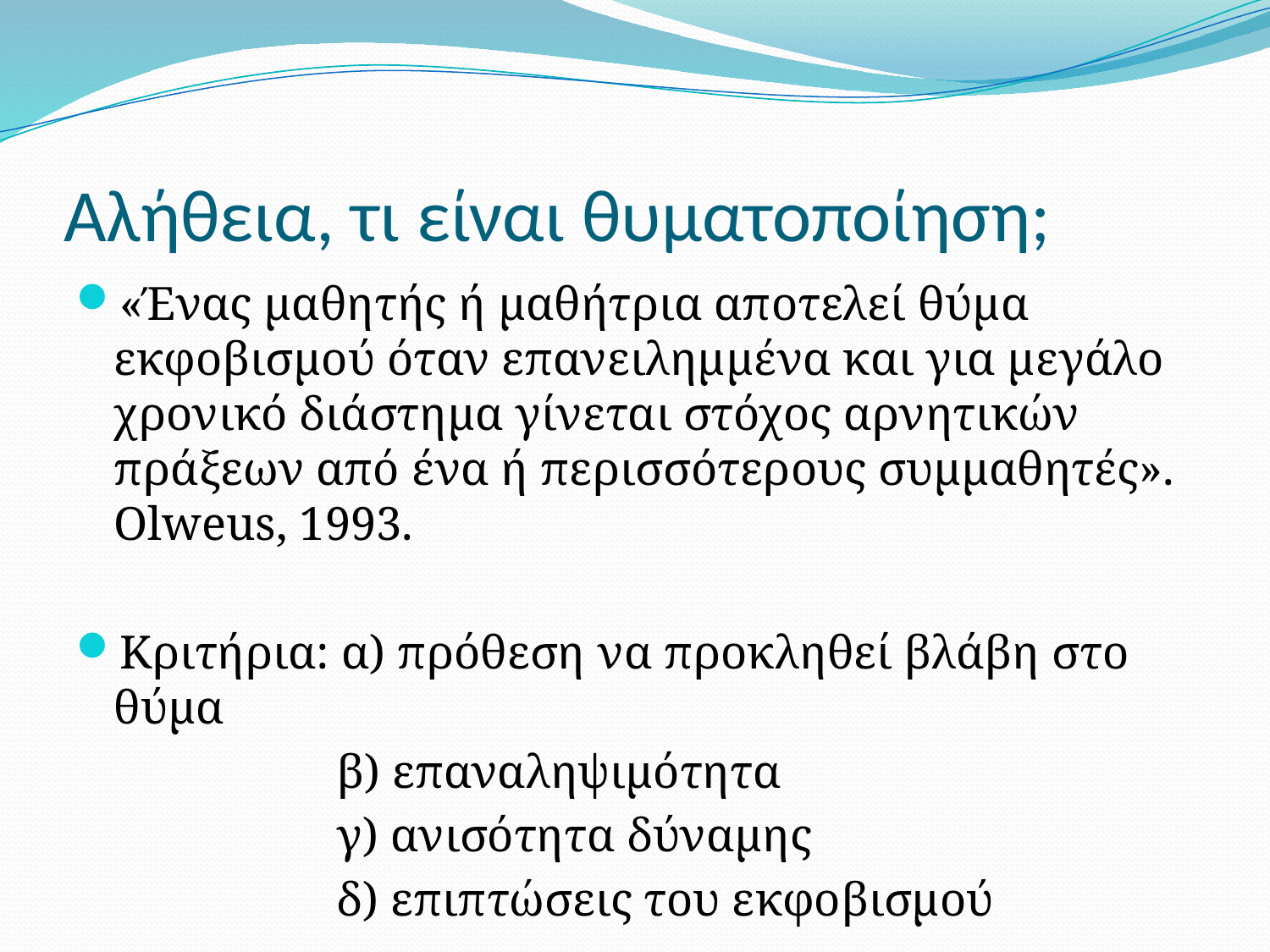

# Αλήθεια, τι είναι θυματοποίηση;
«Ένας μαθητής ή μαθήτρια αποτελεί θύμα εκφοβισμού όταν επανειλημμένα και για μεγάλο χρονικό διάστημα γίνεται στόχος αρνητικών πράξεων από ένα ή περισσότερους συμμαθητές». Olweus, 1993.

Κριτήρια: α) πρόθεση να προκληθεί βλάβη στο θύμα
                      β) επαναληψιμότητα
                      γ) ανισότητα δύναμης
                      δ) επιπτώσεις του εκφοβισμού